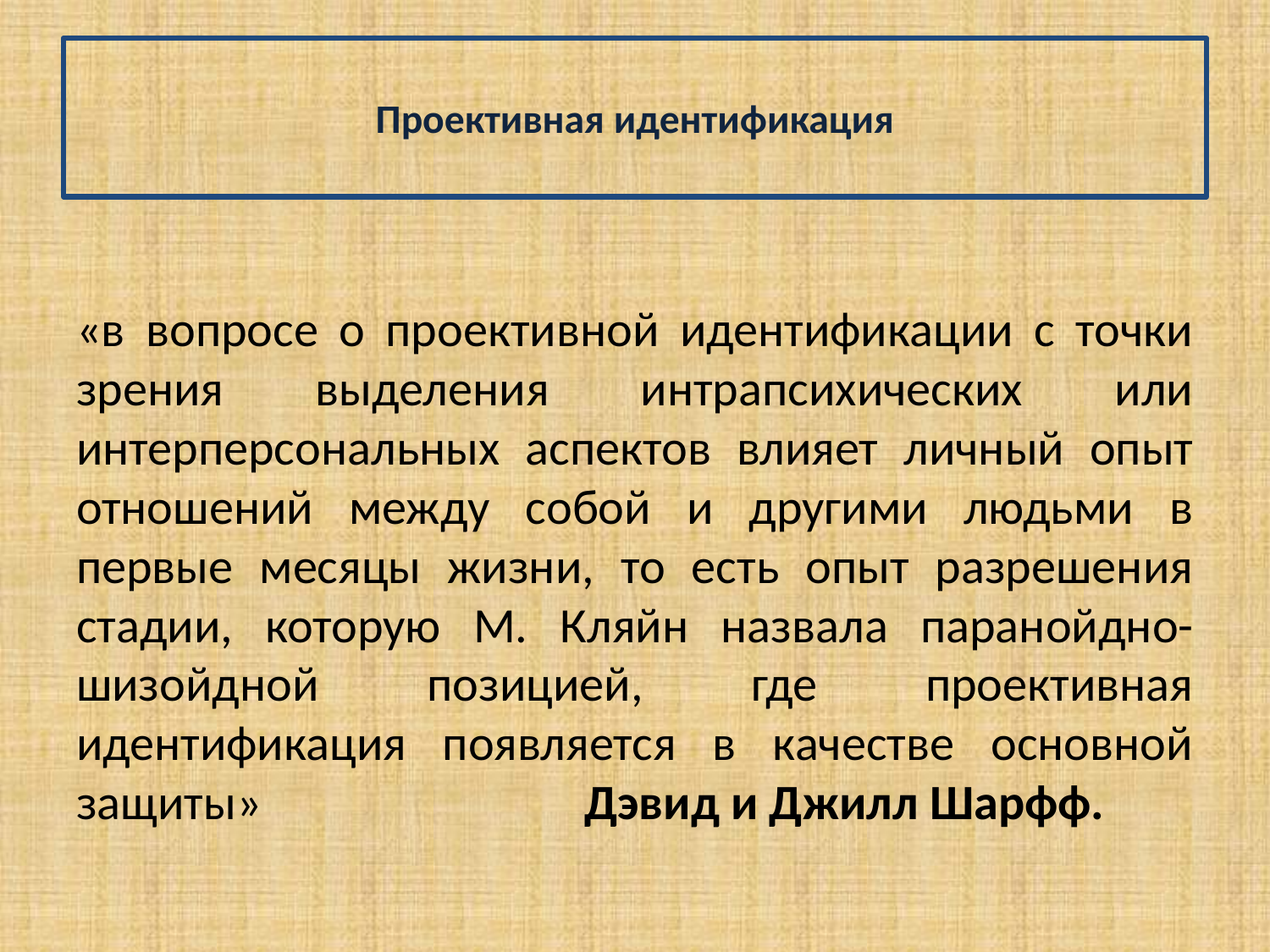

# Проективная идентификация

«в вопросе о проективной идентификации с точки зрения выделения интрапсихических или интерперсональных аспектов влияет личный опыт отношений между собой и другими людьми в первые месяцы жизни, то есть опыт разрешения стадии, которую М. Кляйн назвала паранойдно-шизойдной позицией, где проективная идентификация появляется в качестве основной защиты» 			Дэвид и Джилл Шарфф.